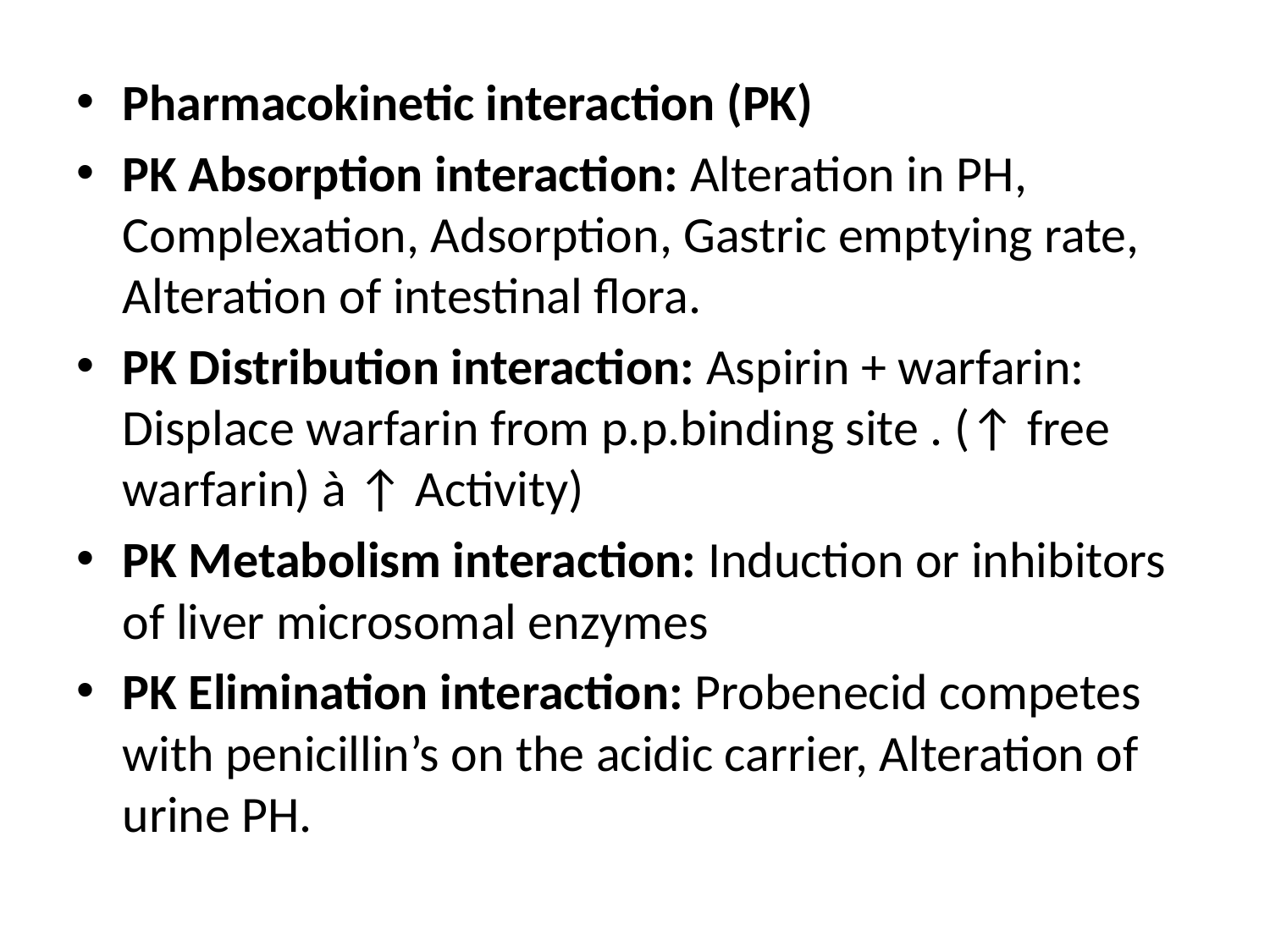

Pharmacokinetic interaction (PK)
PK Absorption interaction: Alteration in PH, Complexation, Adsorption, Gastric emptying rate, Alteration of intestinal flora.
PK Distribution interaction: Aspirin + warfarin: Displace warfarin from p.p.binding site . (↑ free warfarin) à ↑ Activity)
PK Metabolism interaction: Induction or inhibitors of liver microsomal enzymes
PK Elimination interaction: Probenecid competes with penicillin’s on the acidic carrier, Alteration of urine PH.